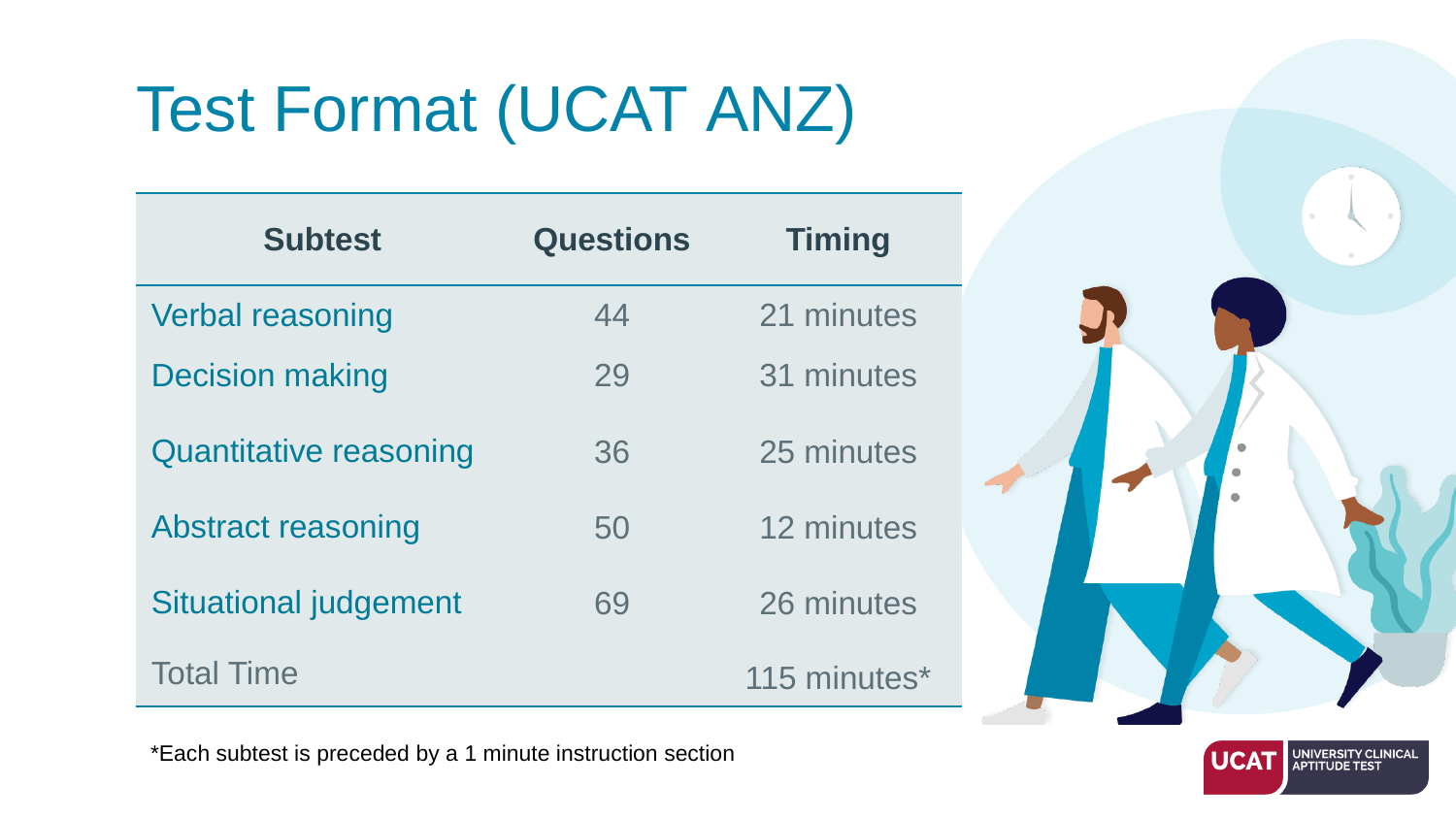

# Test Format (UCAT ANZ)
| Subtest | Questions | Timing |
| --- | --- | --- |
| Verbal reasoning | 44 | 21 minutes |
| Decision making | 29 | 31 minutes |
| Quantitative reasoning | 36 | 25 minutes |
| Abstract reasoning | 50 | 12 minutes |
| Situational judgement | 69 | 26 minutes |
| Total Time |  | 115 minutes\* |
*Each subtest is preceded by a 1 minute instruction section